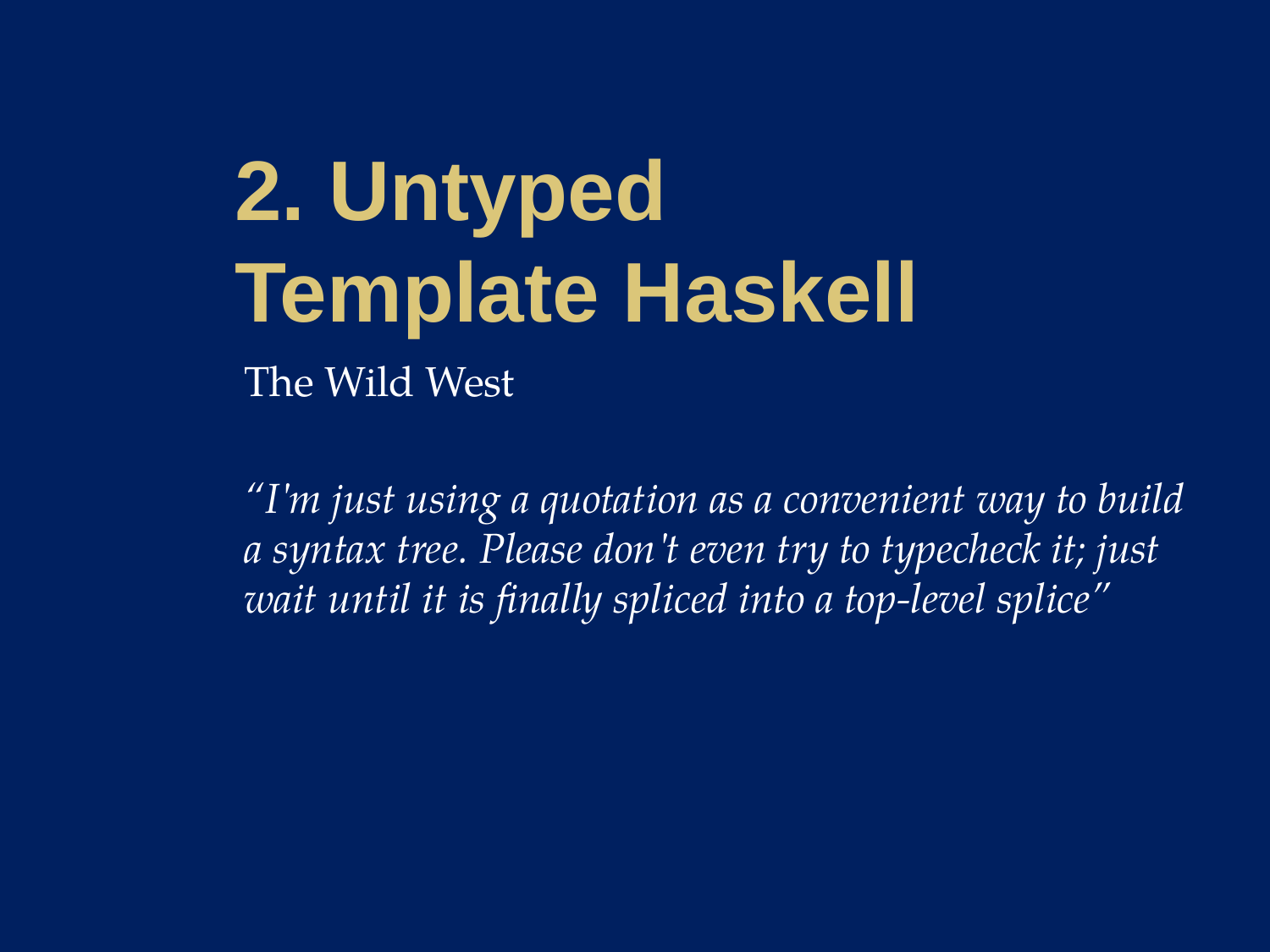

# 2. Untyped Template Haskell
The Wild West

“I'm just using a quotation as a convenient way to build a syntax tree. Please don't even try to typecheck it; just wait until it is finally spliced into a top-level splice”